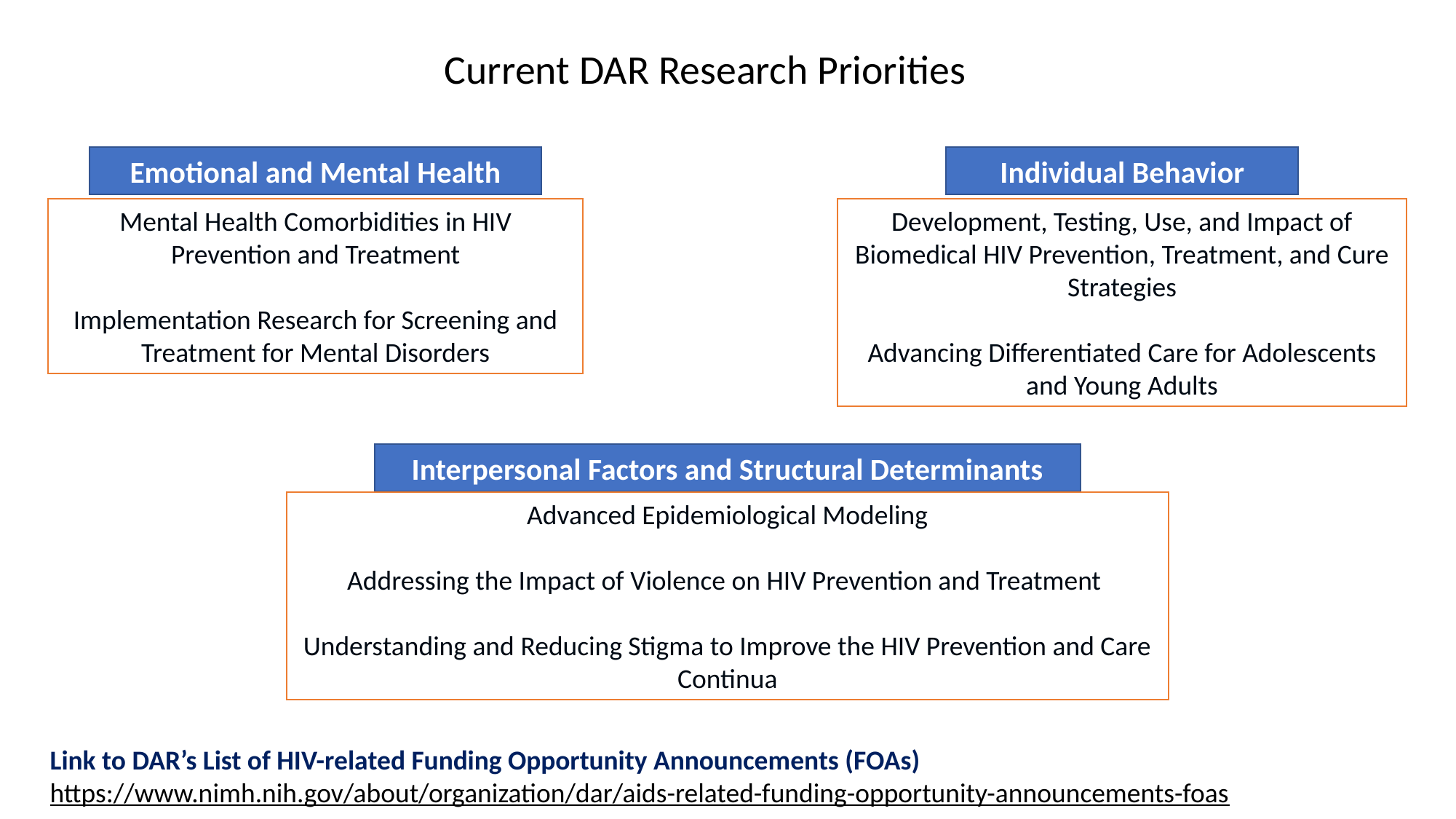

# Current DAR Research Priorities
Emotional and Mental Health
Individual Behavior
Mental Health Comorbidities in HIV Prevention and Treatment

Implementation Research for Screening and Treatment for Mental Disorders
Development, Testing, Use, and Impact of Biomedical HIV Prevention, Treatment, and Cure Strategies

Advancing Differentiated Care for Adolescents and Young Adults
Interpersonal Factors and Structural Determinants
Advanced Epidemiological Modeling

Addressing the Impact of Violence on HIV Prevention and Treatment

Understanding and Reducing Stigma to Improve the HIV Prevention and Care Continua
Link to DAR’s List of HIV-related Funding Opportunity Announcements (FOAs)
https://www.nimh.nih.gov/about/organization/dar/aids-related-funding-opportunity-announcements-foas